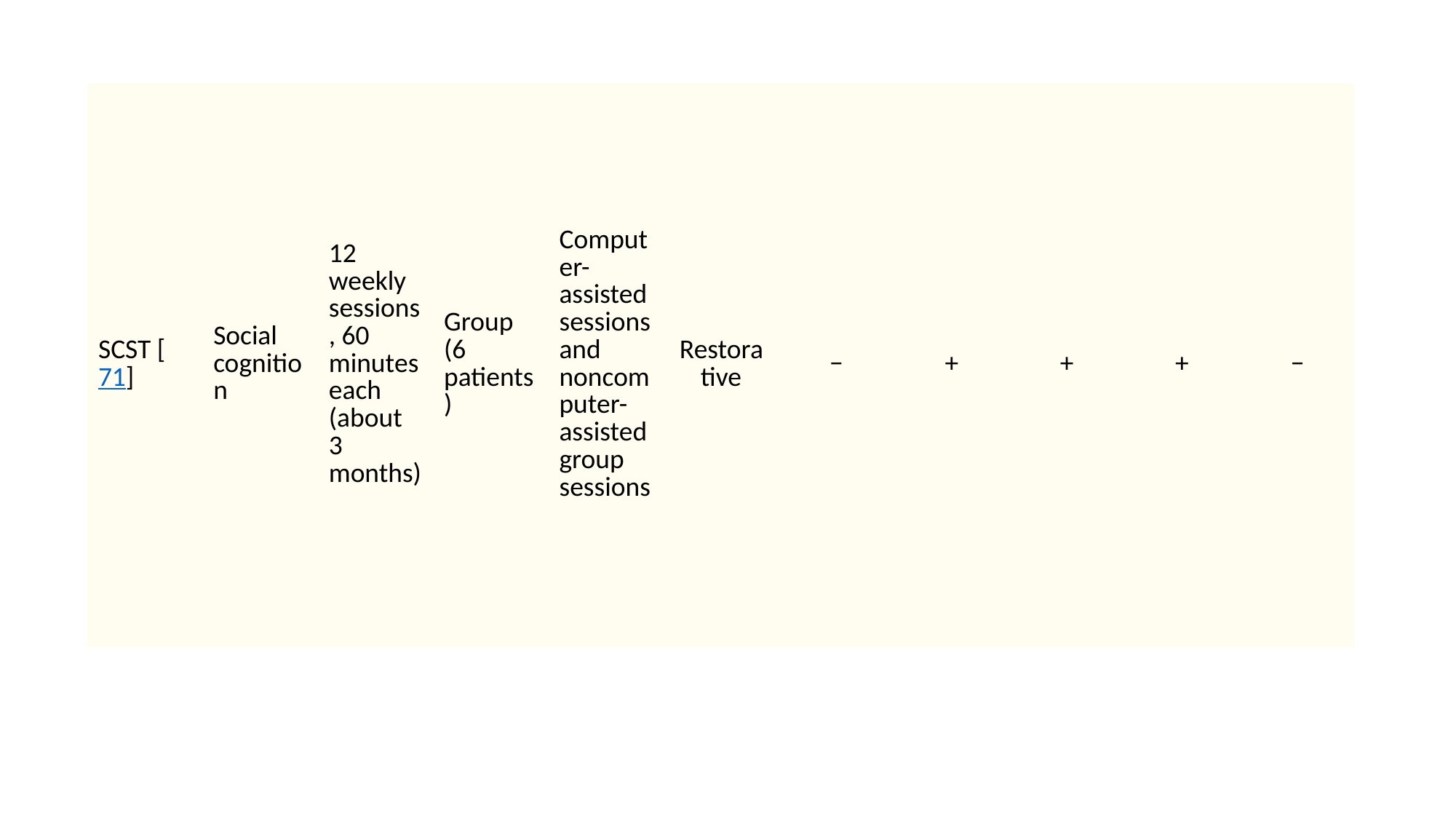

| SCST [71] | Social cognition | 12 weekly sessions, 60 minutes each (about 3 months) | Group (6 patients) | Computer-assisted sessions and noncomputer-assisted group sessions | Restorative | − | + | + | + | − |
| --- | --- | --- | --- | --- | --- | --- | --- | --- | --- | --- |